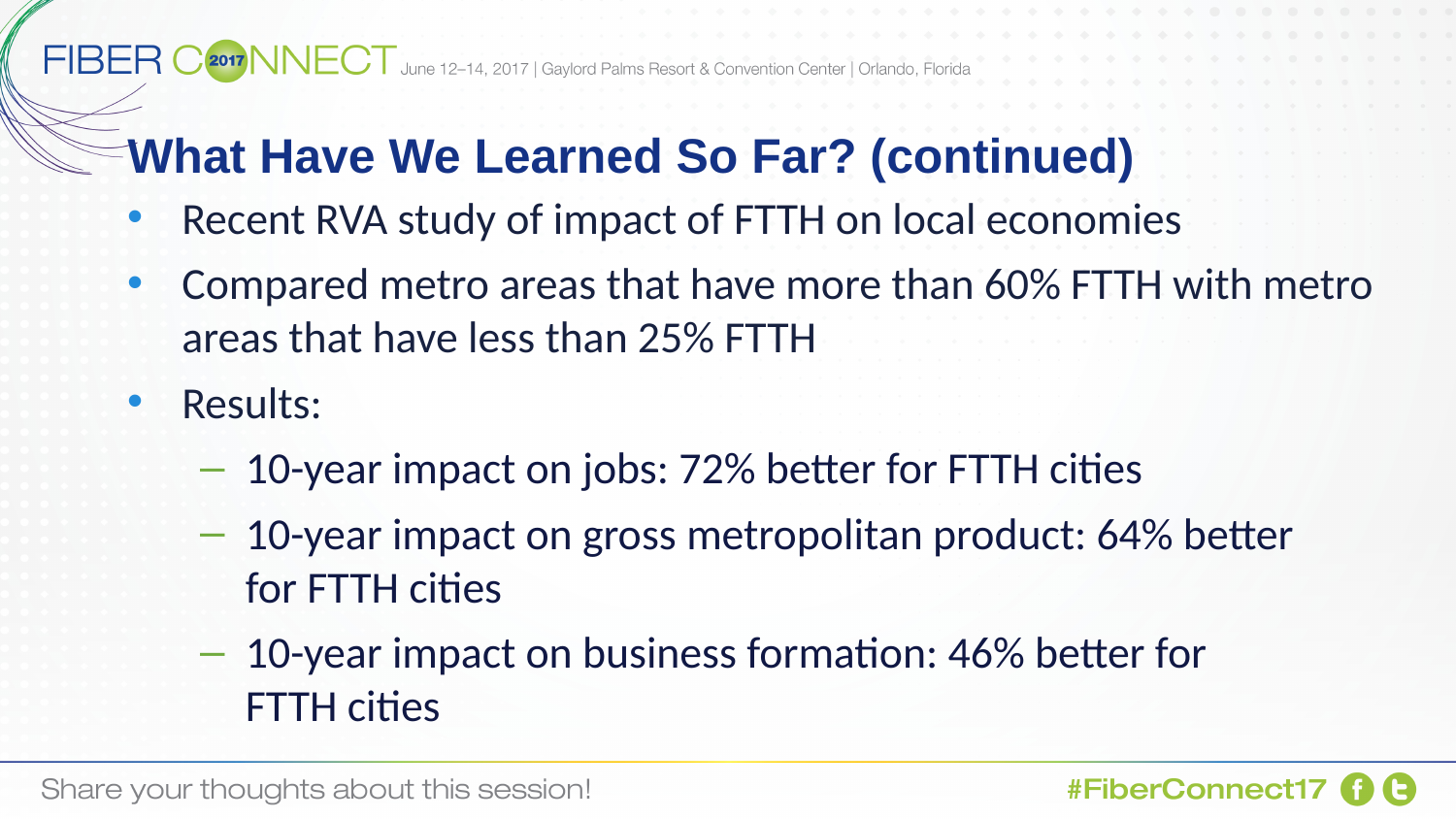

# What Have We Learned So Far? (continued)
Recent RVA study of impact of FTTH on local economies
Compared metro areas that have more than 60% FTTH with metro areas that have less than 25% FTTH
Results:
10-year impact on jobs: 72% better for FTTH cities
10-year impact on gross metropolitan product: 64% better
for FTTH cities
10-year impact on business formation: 46% better for
FTTH cities